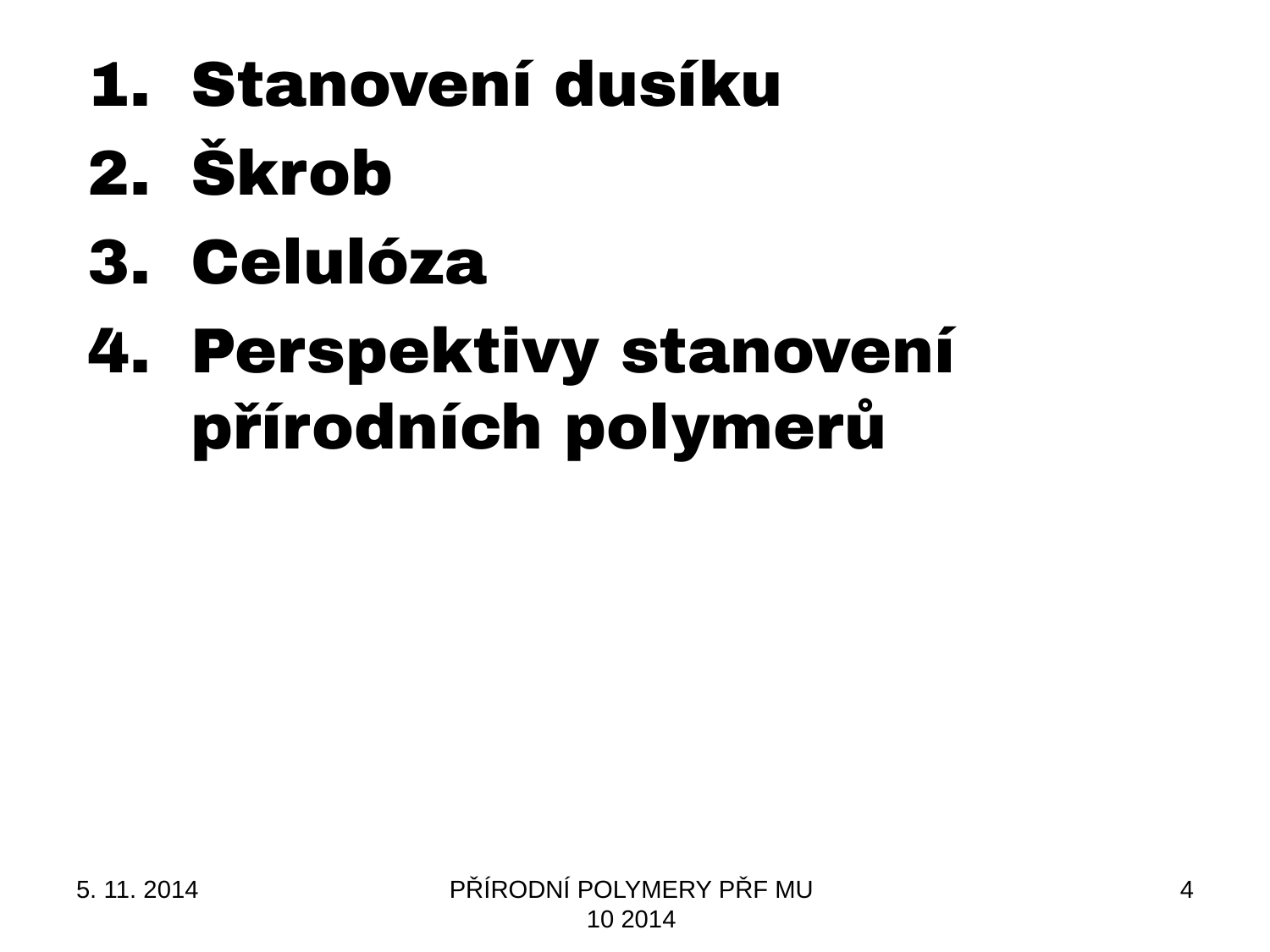

Stanovení dusíku
Škrob
Celulóza
Perspektivy stanovení přírodních polymerů

5. 11. 2014
PŘÍRODNÍ POLYMERY PŘF MU  10 2014
4